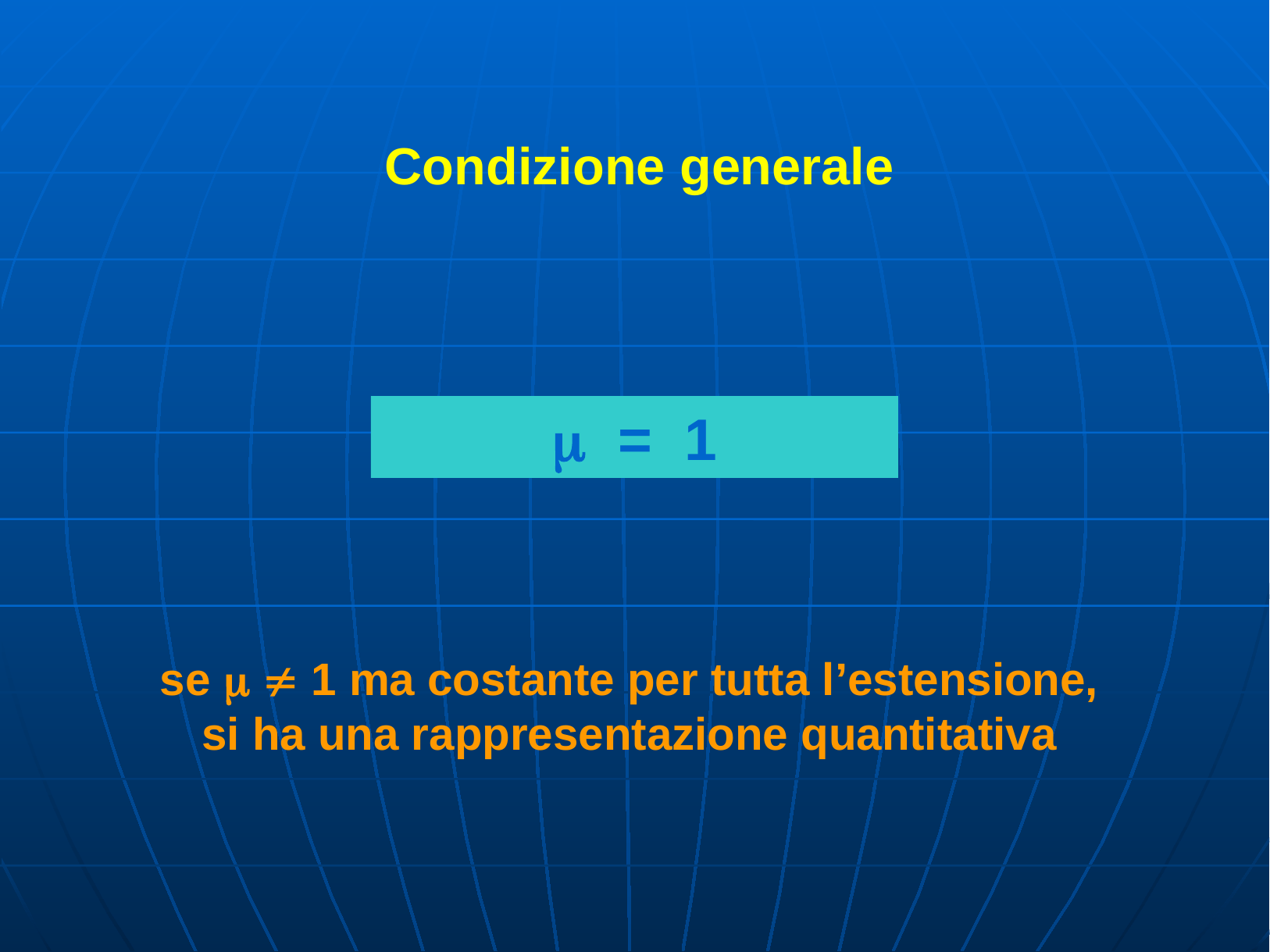

Condizione generale
μ  =  1
se μ ≠ 1 ma costante per tutta l’estensione, si ha una rappresentazione quantitativa